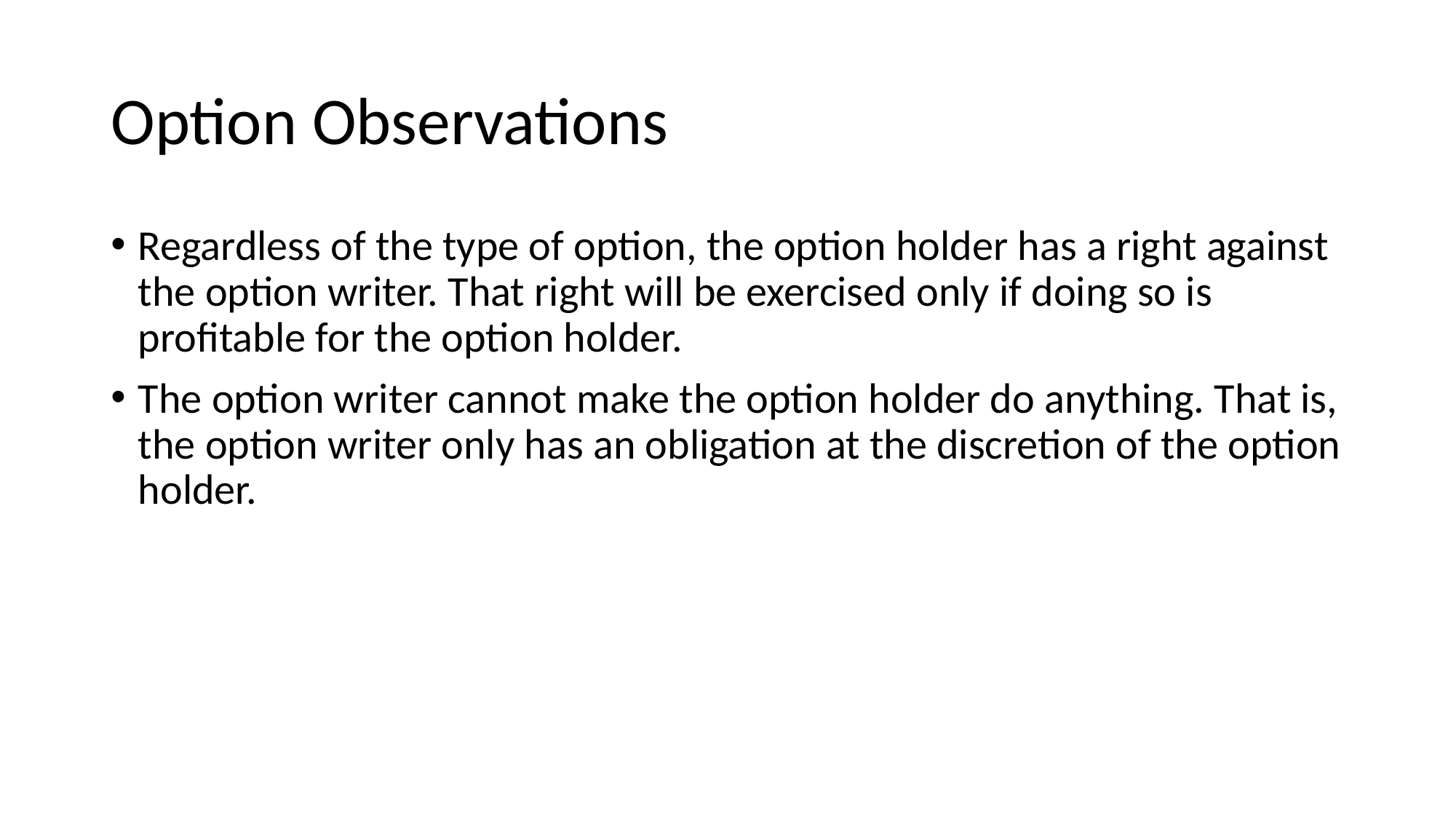

# Option Observations
Regardless of the type of option, the option holder has a right against the option writer. That right will be exercised only if doing so is profitable for the option holder.
The option writer cannot make the option holder do anything. That is, the option writer only has an obligation at the discretion of the option holder.